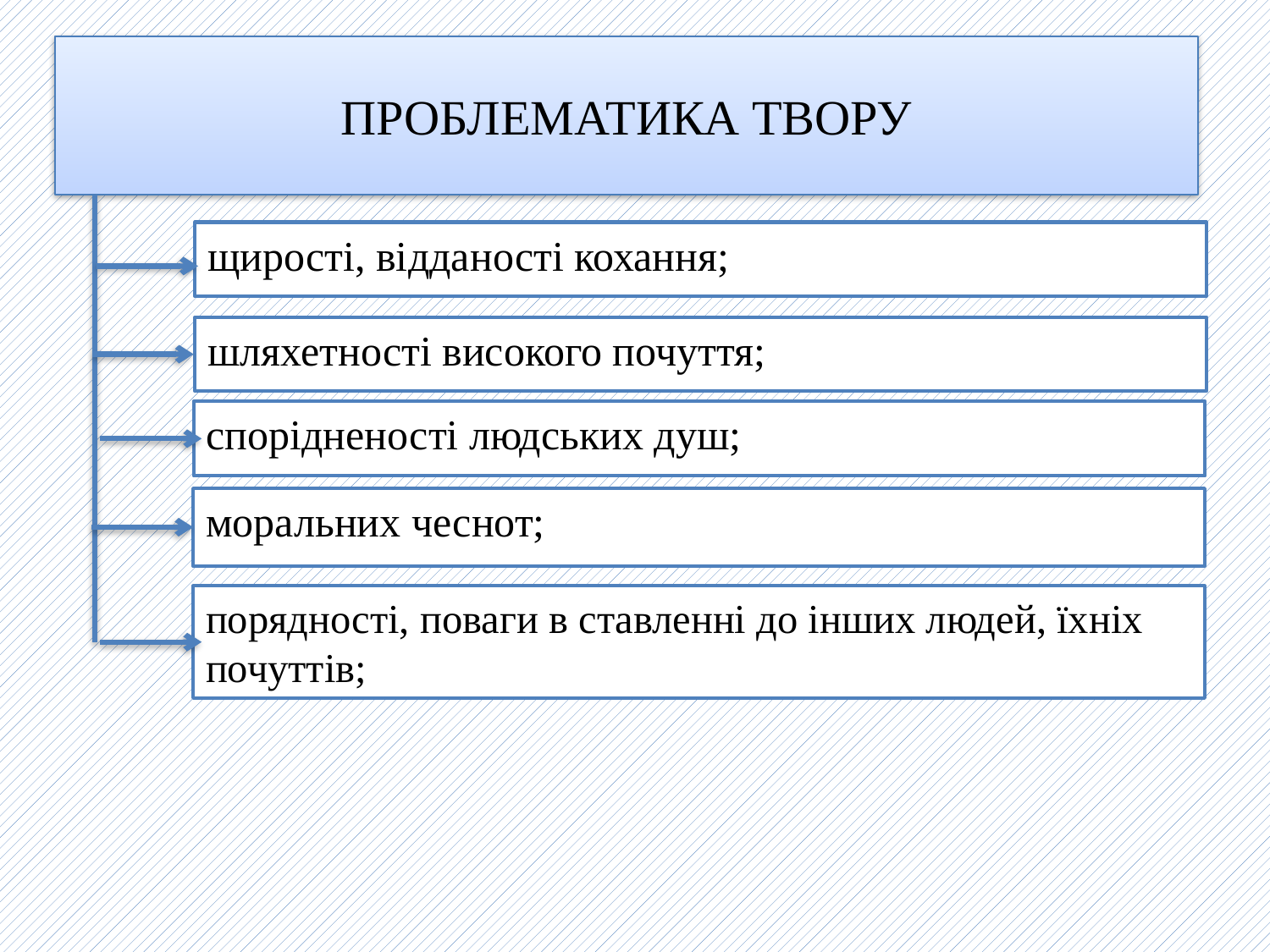

ПРОБЛЕМАТИКА ТВОРУ
щирості, відданості кохання;
шляхетності високого почуття;
спорідненості людських душ;
моральних чеснот;
порядності, поваги в ставленні до інших людей, їхніх почуттів;